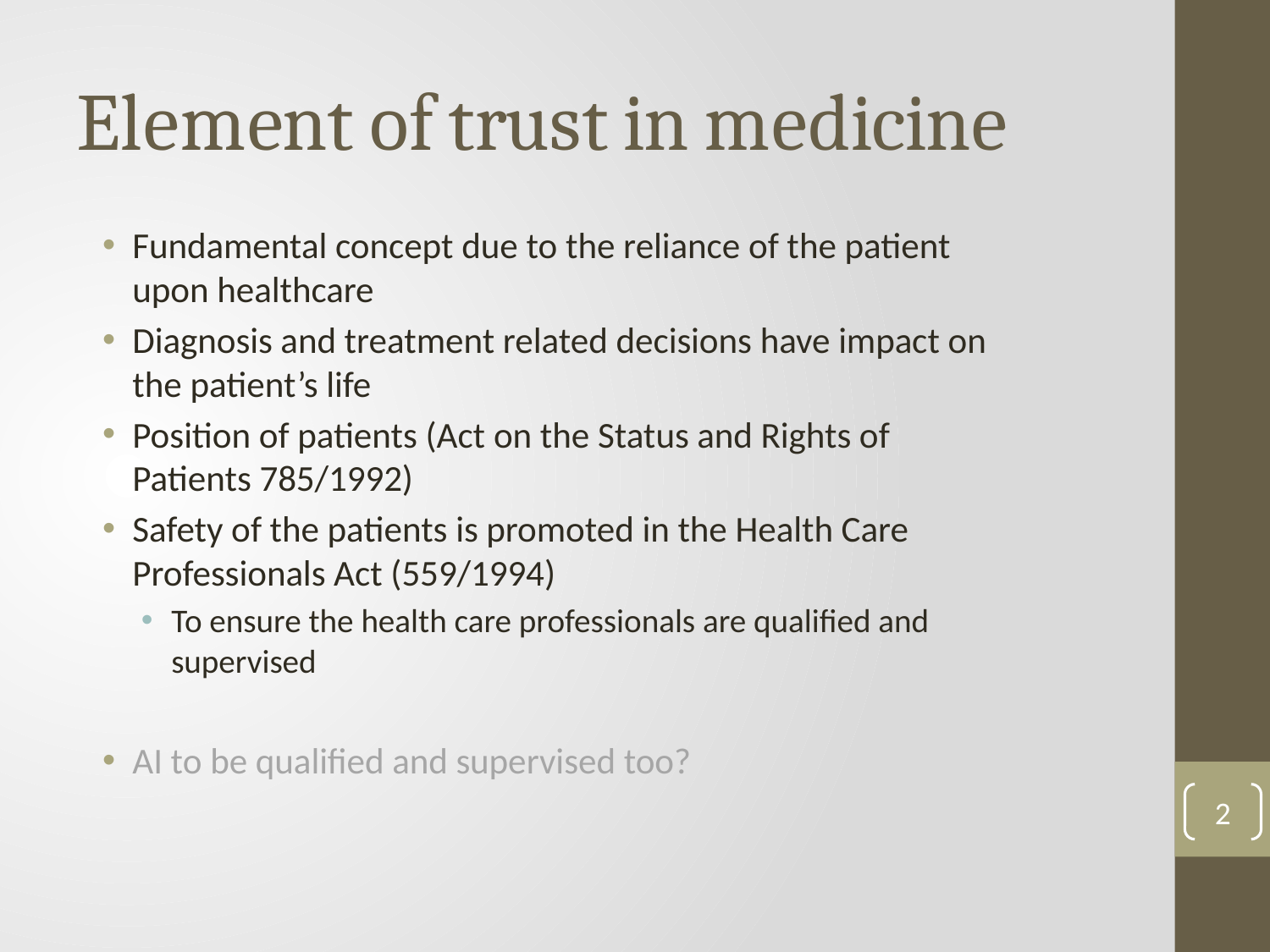

# Element of trust in medicine
Fundamental concept due to the reliance of the patient upon healthcare
Diagnosis and treatment related decisions have impact on the patient’s life
Position of patients (Act on the Status and Rights of Patients 785/1992)
Safety of the patients is promoted in the Health Care Professionals Act (559/1994)
To ensure the health care professionals are qualified and supervised

AI to be qualified and supervised too?

2